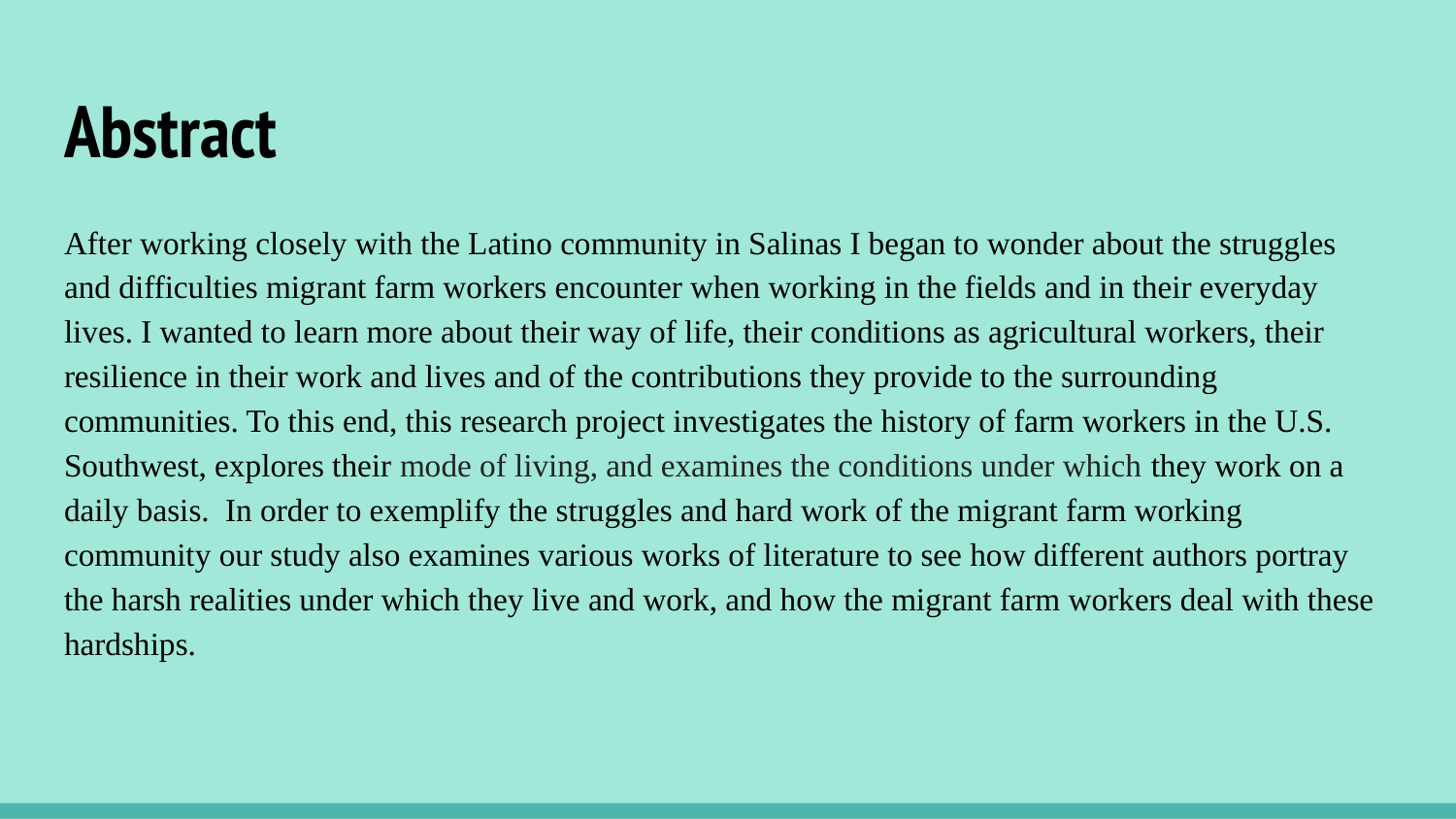

# Abstract
After working closely with the Latino community in Salinas I began to wonder about the struggles and difficulties migrant farm workers encounter when working in the fields and in their everyday lives. I wanted to learn more about their way of life, their conditions as agricultural workers, their resilience in their work and lives and of the contributions they provide to the surrounding communities. To this end, this research project investigates the history of farm workers in the U.S. Southwest, explores their mode of living, and examines the conditions under which they work on a daily basis.  In order to exemplify the struggles and hard work of the migrant farm working community our study also examines various works of literature to see how different authors portray the harsh realities under which they live and work, and how the migrant farm workers deal with these hardships.

;